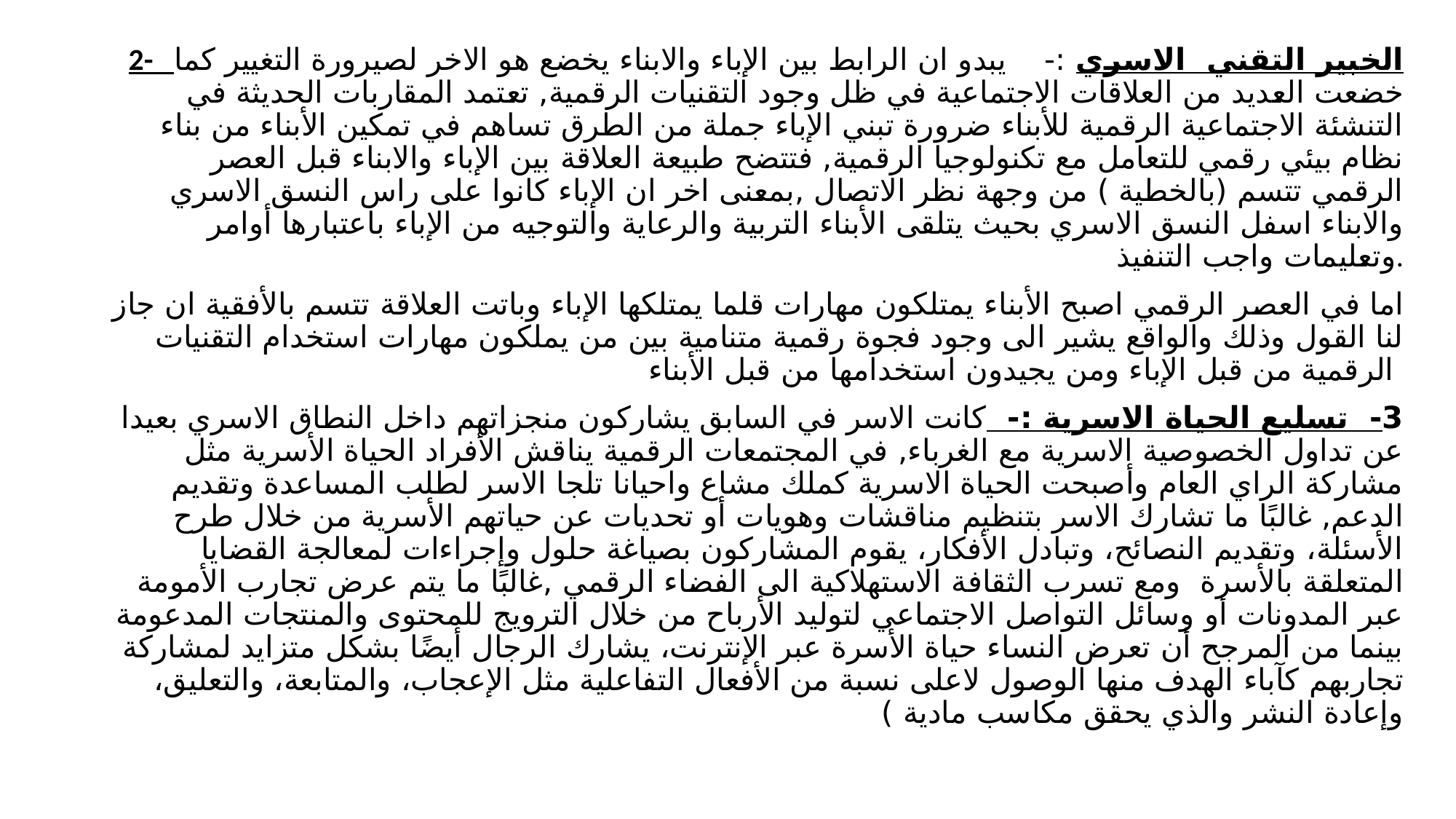

2-   الخبير التقني  الاسري :-    يبدو ان الرابط بين الإباء والابناء يخضع هو الاخر لصيرورة التغيير كما خضعت العديد من العلاقات الاجتماعية في ظل وجود التقنيات الرقمية, تعتمد المقاربات الحديثة في التنشئة الاجتماعية الرقمية للأبناء ضرورة تبني الإباء جملة من الطرق تساهم في تمكين الأبناء من بناء نظام بيئي رقمي للتعامل مع تكنولوجيا الرقمية, فتتضح طبيعة العلاقة بين الإباء والابناء قبل العصر الرقمي تتسم (بالخطية ) من وجهة نظر الاتصال ,بمعنى اخر ان الإباء كانوا على راس النسق الاسري والابناء اسفل النسق الاسري بحيث يتلقى الأبناء التربية والرعاية والتوجيه من الإباء باعتبارها أوامر وتعليمات واجب التنفيذ.
اما في العصر الرقمي اصبح الأبناء يمتلكون مهارات قلما يمتلكها الإباء وباتت العلاقة تتسم بالأفقية ان جاز لنا القول وذلك والواقع يشير الى وجود فجوة رقمية متنامية بين من يملكون مهارات استخدام التقنيات الرقمية من قبل الإباء ومن يجيدون استخدامها من قبل الأبناء
3-  تسليع الحياة الاسرية :-  كانت الاسر في السابق يشاركون منجزاتهم داخل النطاق الاسري بعيدا عن تداول الخصوصية الاسرية مع الغرباء, في المجتمعات الرقمية يناقش الأفراد الحياة الأسرية مثل مشاركة الراي العام وأصبحت الحياة الاسرية كملك مشاع واحيانا تلجا الاسر لطلب المساعدة وتقديم الدعم, غالبًا ما تشارك الاسر بتنظيم مناقشات وهويات أو تحديات عن حياتهم الأسرية من خلال طرح الأسئلة، وتقديم النصائح، وتبادل الأفكار، يقوم المشاركون بصياغة حلول وإجراءات لمعالجة القضايا المتعلقة بالأسرة  ومع تسرب الثقافة الاستهلاكية الى الفضاء الرقمي ,غالبًا ما يتم عرض تجارب الأمومة عبر المدونات أو وسائل التواصل الاجتماعي لتوليد الأرباح من خلال الترويج للمحتوى والمنتجات المدعومة بينما من المرجح أن تعرض النساء حياة الأسرة عبر الإنترنت، يشارك الرجال أيضًا بشكل متزايد لمشاركة تجاربهم كآباء الهدف منها الوصول لاعلى نسبة من الأفعال التفاعلية مثل الإعجاب، والمتابعة، والتعليق، وإعادة النشر والذي يحقق مكاسب مادية )